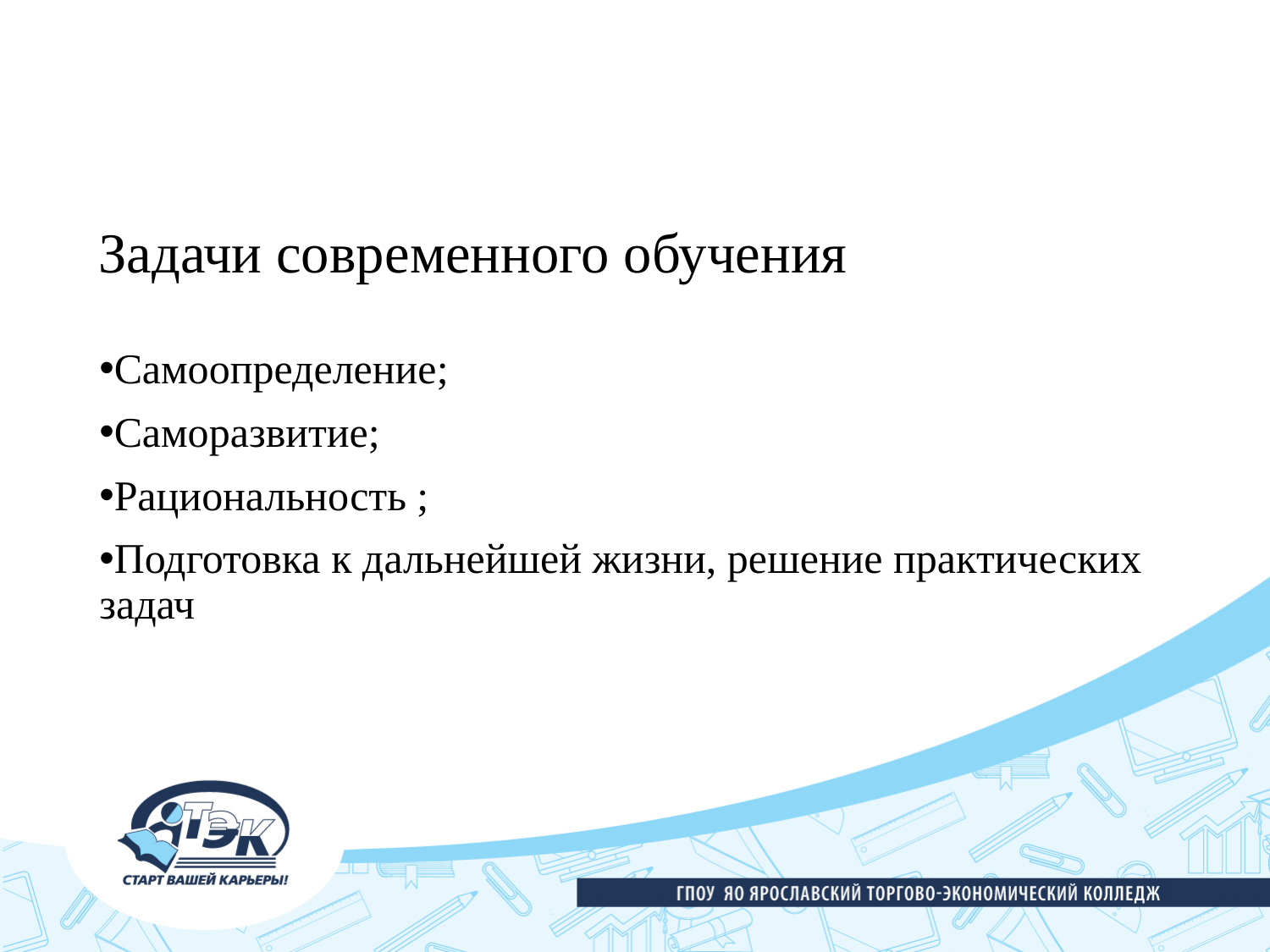

# Задачи современного обучения
Самоопределение;
Саморазвитие;
Рациональность ;
Подготовка к дальнейшей жизни, решение практических задач